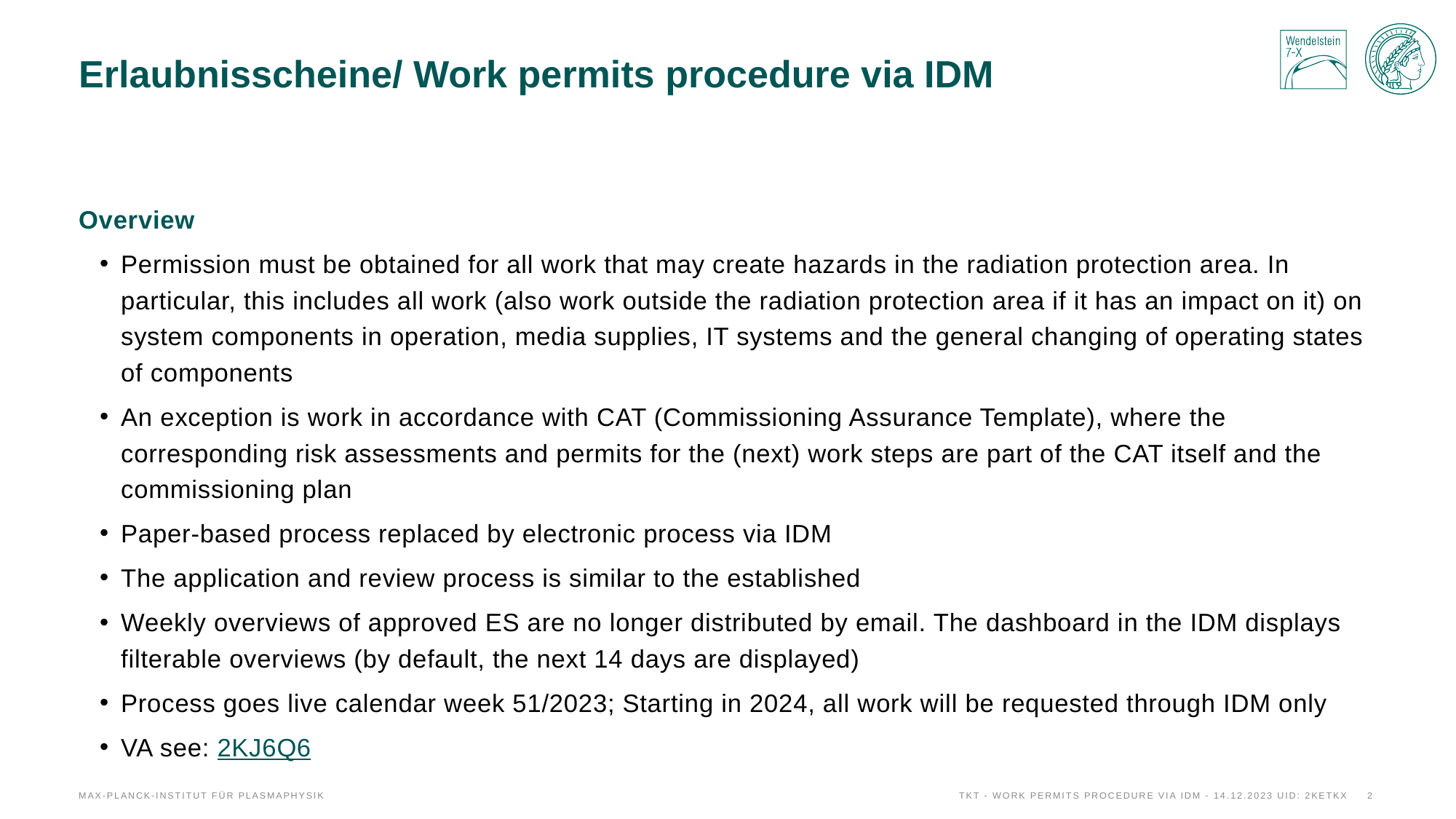

# Erlaubnisscheine/ Work permits procedure via IDM
Overview
Permission must be obtained for all work that may create hazards in the radiation protection area. In particular, this includes all work (also work outside the radiation protection area if it has an impact on it) on system components in operation, media supplies, IT systems and the general changing of operating states of components
An exception is work in accordance with CAT (Commissioning Assurance Template), where the corresponding risk assessments and permits for the (next) work steps are part of the CAT itself and the commissioning plan
Paper-based process replaced by electronic process via IDM
The application and review process is similar to the established
Weekly overviews of approved ES are no longer distributed by email. The dashboard in the IDM displays filterable overviews (by default, the next 14 days are displayed)
Process goes live calendar week 51/2023; Starting in 2024, all work will be requested through IDM only
VA see: 2KJ6Q6

Max-Planck-Institut für Plasmaphysik
TKT - Work permits procedure via IDM - 14.12.2023 uid: 2KETKX
2